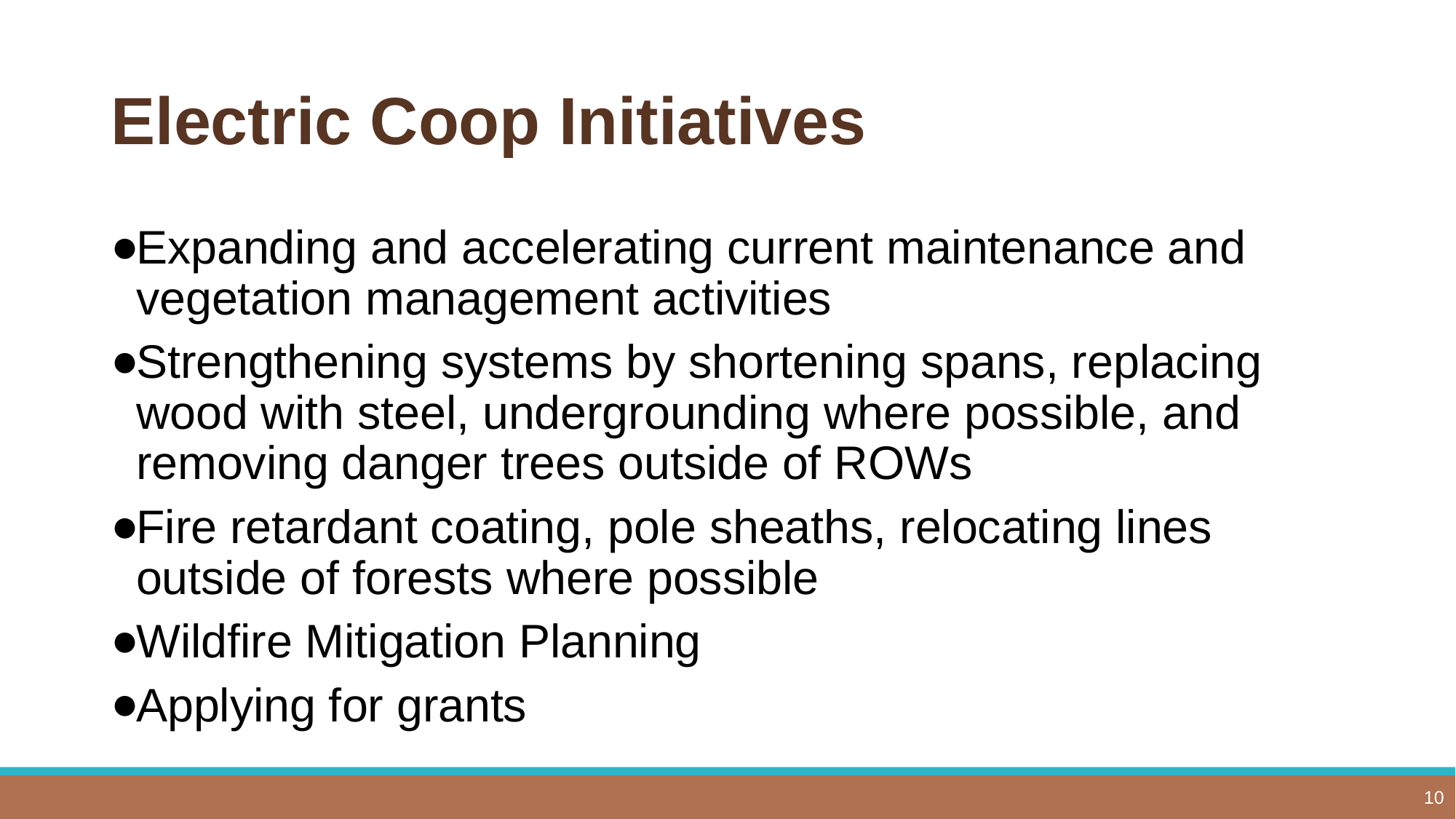

# Electric Coop Initiatives
Expanding and accelerating current maintenance and vegetation management activities
Strengthening systems by shortening spans, replacing wood with steel, undergrounding where possible, and removing danger trees outside of ROWs
Fire retardant coating, pole sheaths, relocating lines outside of forests where possible
Wildfire Mitigation Planning
Applying for grants

10